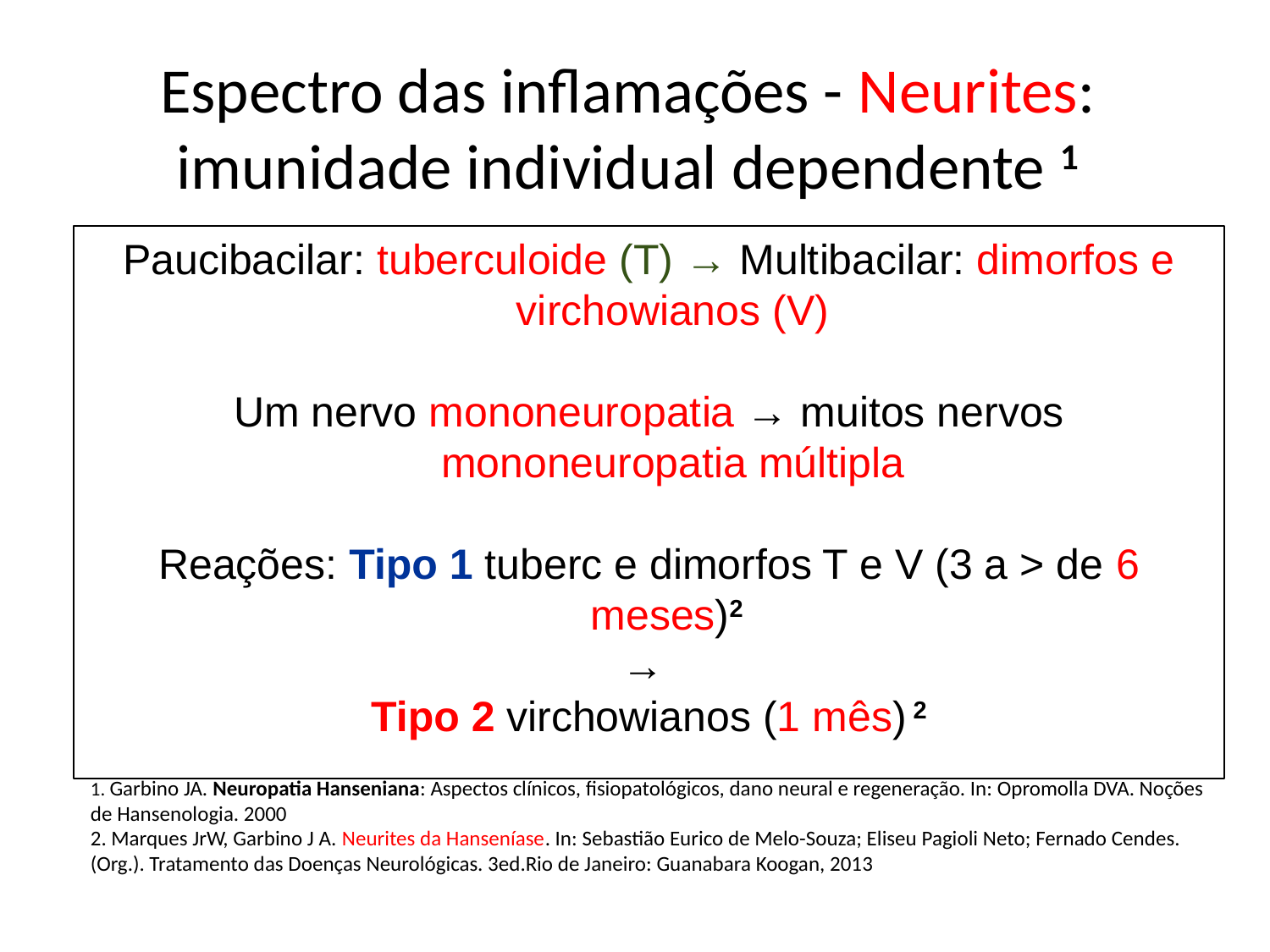

# Espectro das inflamações - Neurites: imunidade individual dependente 1
Paucibacilar: tuberculoide (T) → Multibacilar: dimorfos e virchowianos (V)

Um nervo mononeuropatia → muitos nervos mononeuropatia múltipla

Reações: Tipo 1 tuberc e dimorfos T e V (3 a > de 6 meses)2
→
Tipo 2 virchowianos (1 mês) 2
1. Garbino JA. Neuropatia Hanseniana: Aspectos clínicos, fisiopatológicos, dano neural e regeneração. In: Opromolla DVA. Noções de Hansenologia. 2000
2. Marques JrW, Garbino J A. Neurites da Hanseníase. In: Sebastião Eurico de Melo-Souza; Eliseu Pagioli Neto; Fernado Cendes. (Org.). Tratamento das Doenças Neurológicas. 3ed.Rio de Janeiro: Guanabara Koogan, 2013